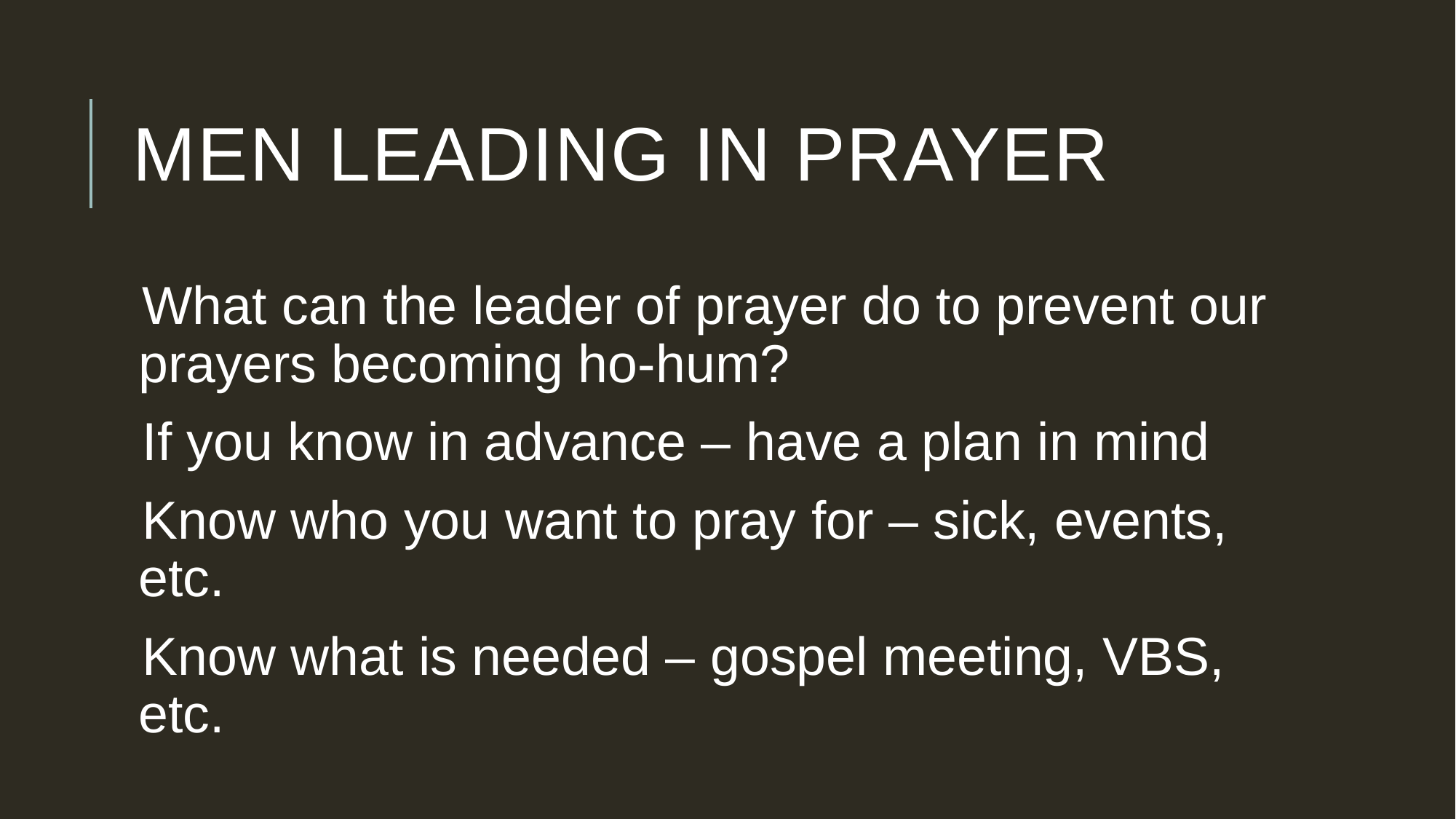

# Men leading in prayer
What can the leader of prayer do to prevent our prayers becoming ho-hum?
If you know in advance – have a plan in mind
Know who you want to pray for – sick, events, etc.
Know what is needed – gospel meeting, VBS, etc.